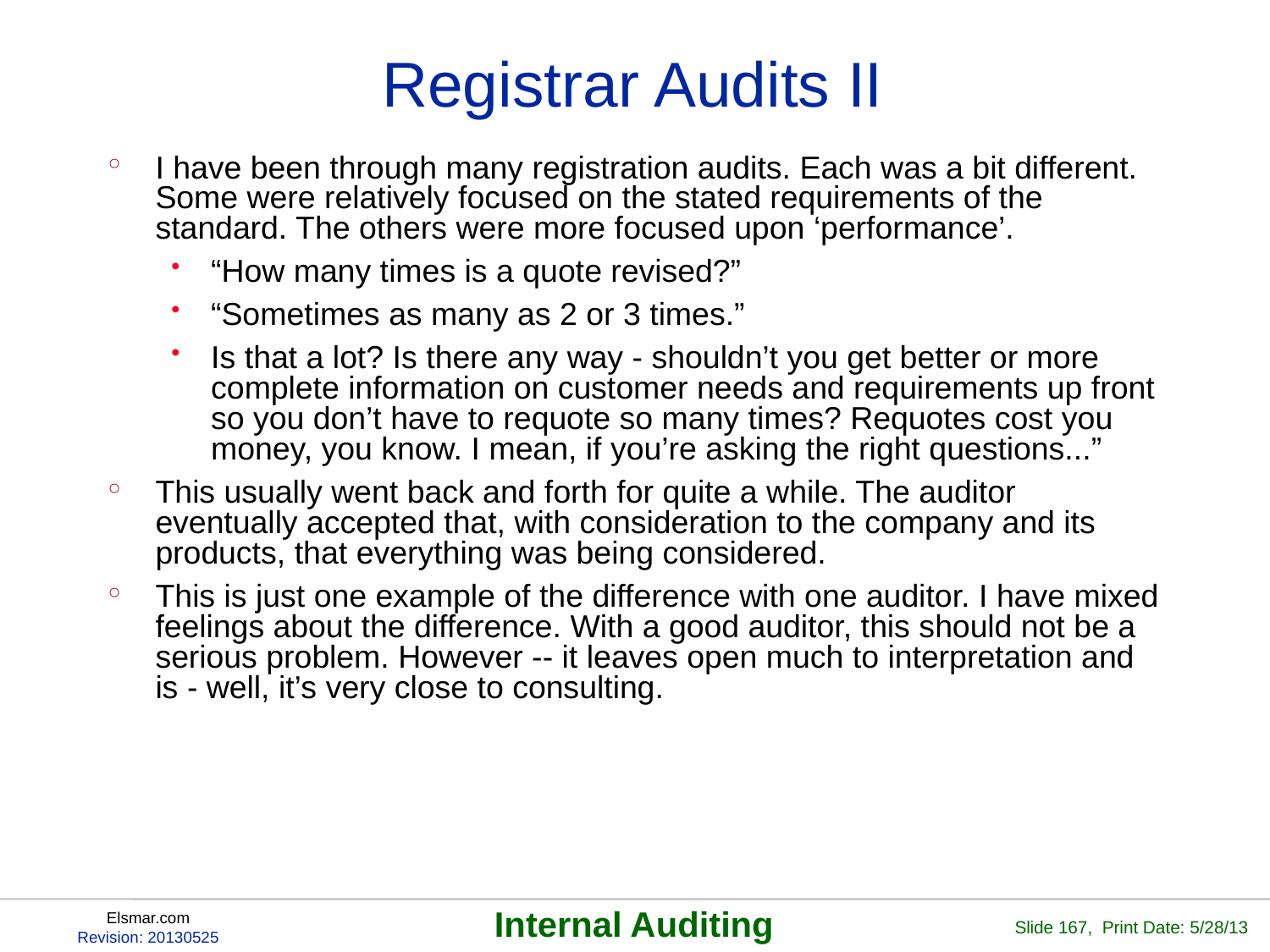

# Registrar Audits II
I have been through many registration audits. Each was a bit different. Some were relatively focused on the stated requirements of the standard. The others were more focused upon ‘performance’.
“How many times is a quote revised?”
“Sometimes as many as 2 or 3 times.”
Is that a lot? Is there any way - shouldn’t you get better or more complete information on customer needs and requirements up front so you don’t have to requote so many times? Requotes cost you money, you know. I mean, if you’re asking the right questions...”
This usually went back and forth for quite a while. The auditor eventually accepted that, with consideration to the company and its products, that everything was being considered.
This is just one example of the difference with one auditor. I have mixed feelings about the difference. With a good auditor, this should not be a serious problem. However -- it leaves open much to interpretation and is - well, it’s very close to consulting.